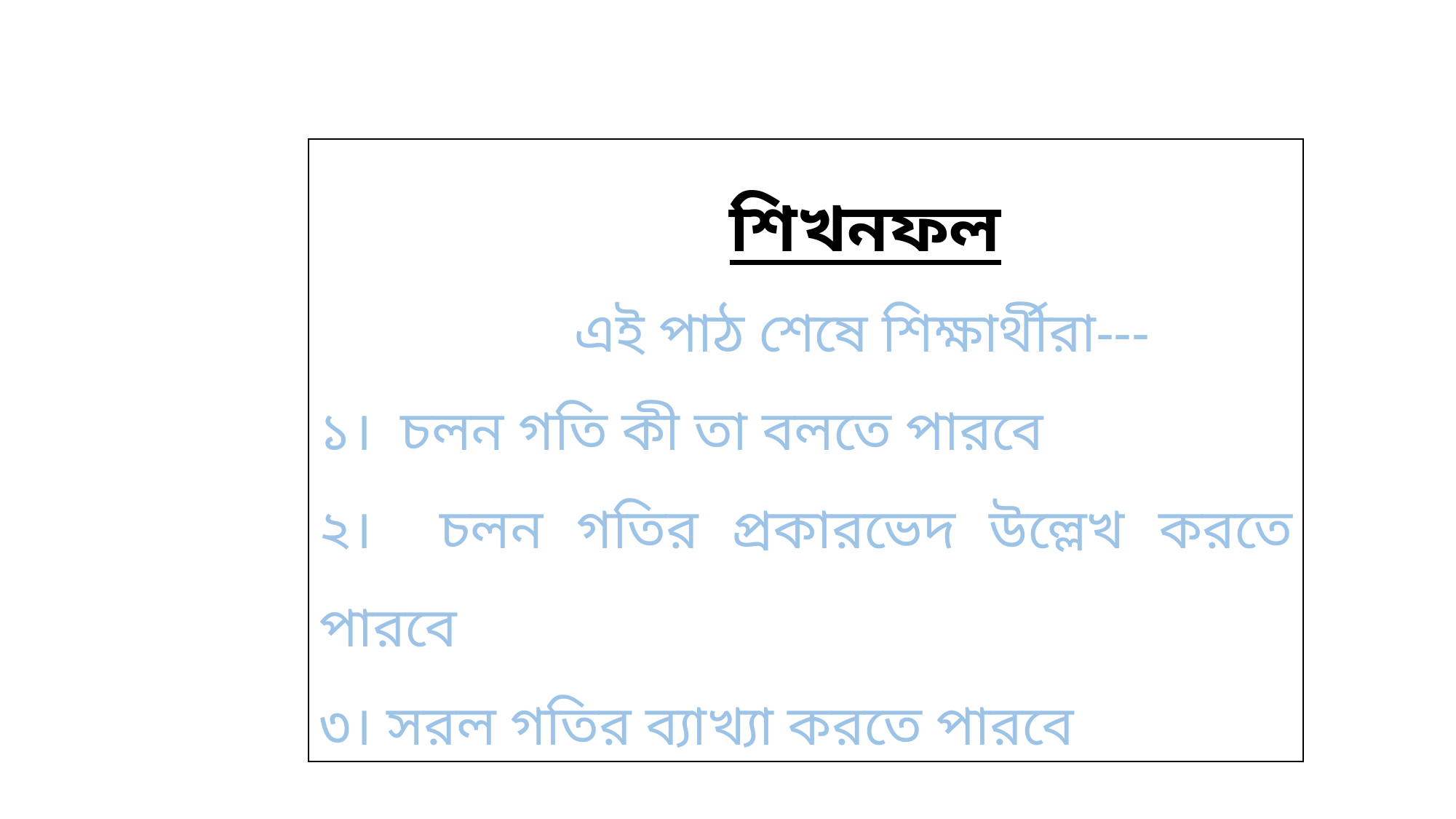

শিখনফল
                  এই পাঠ শেষে শিক্ষার্থীরা---
১।  চলন গতি কী তা বলতে পারবে
২।  চলন গতির প্রকারভেদ উল্লেখ করতে পারবে
৩। সরল গতির ব্যাখ্যা করতে পারবে